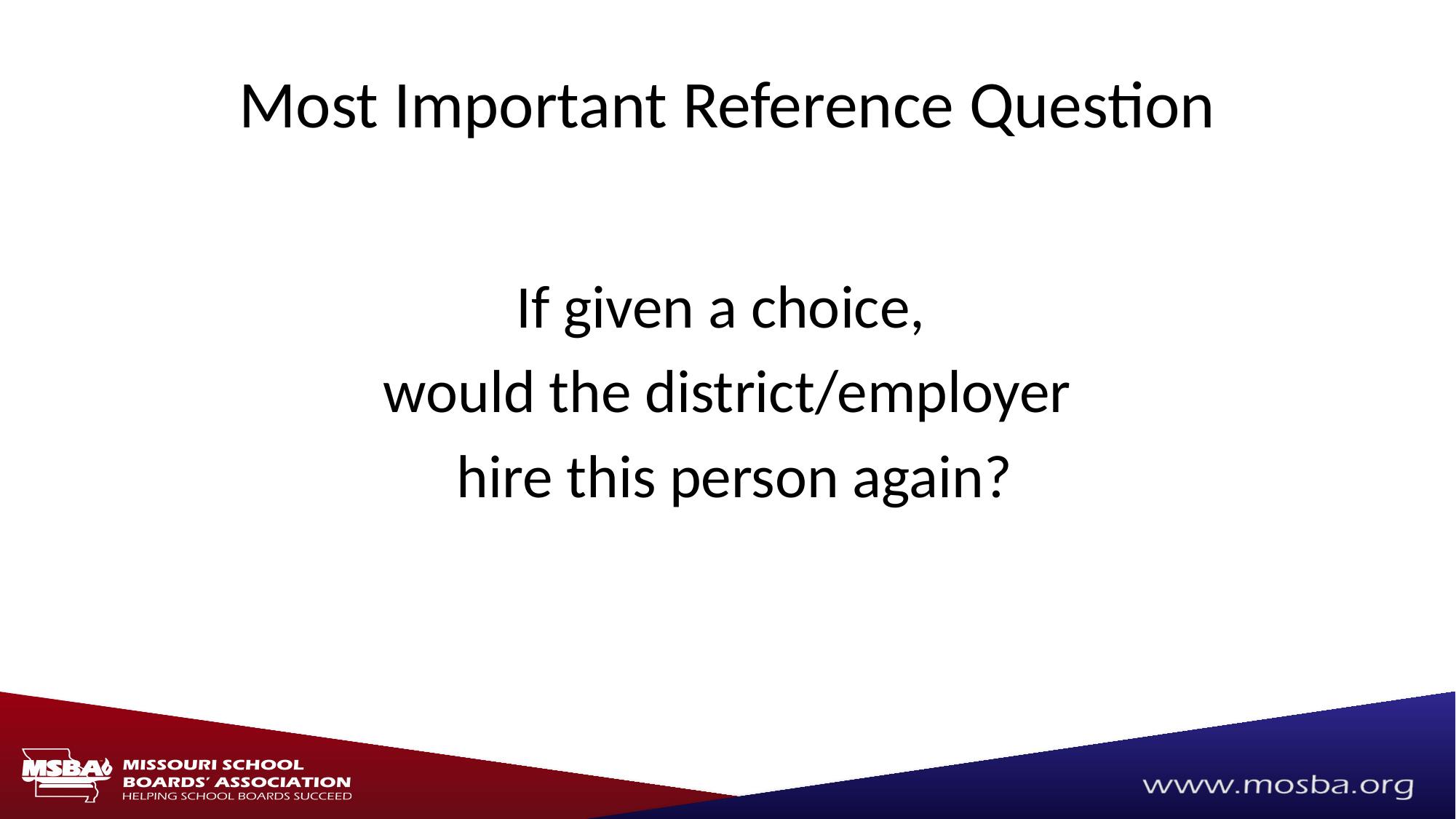

# Most Important Reference Question

If given a choice,
would the district/employer
 hire this person again?